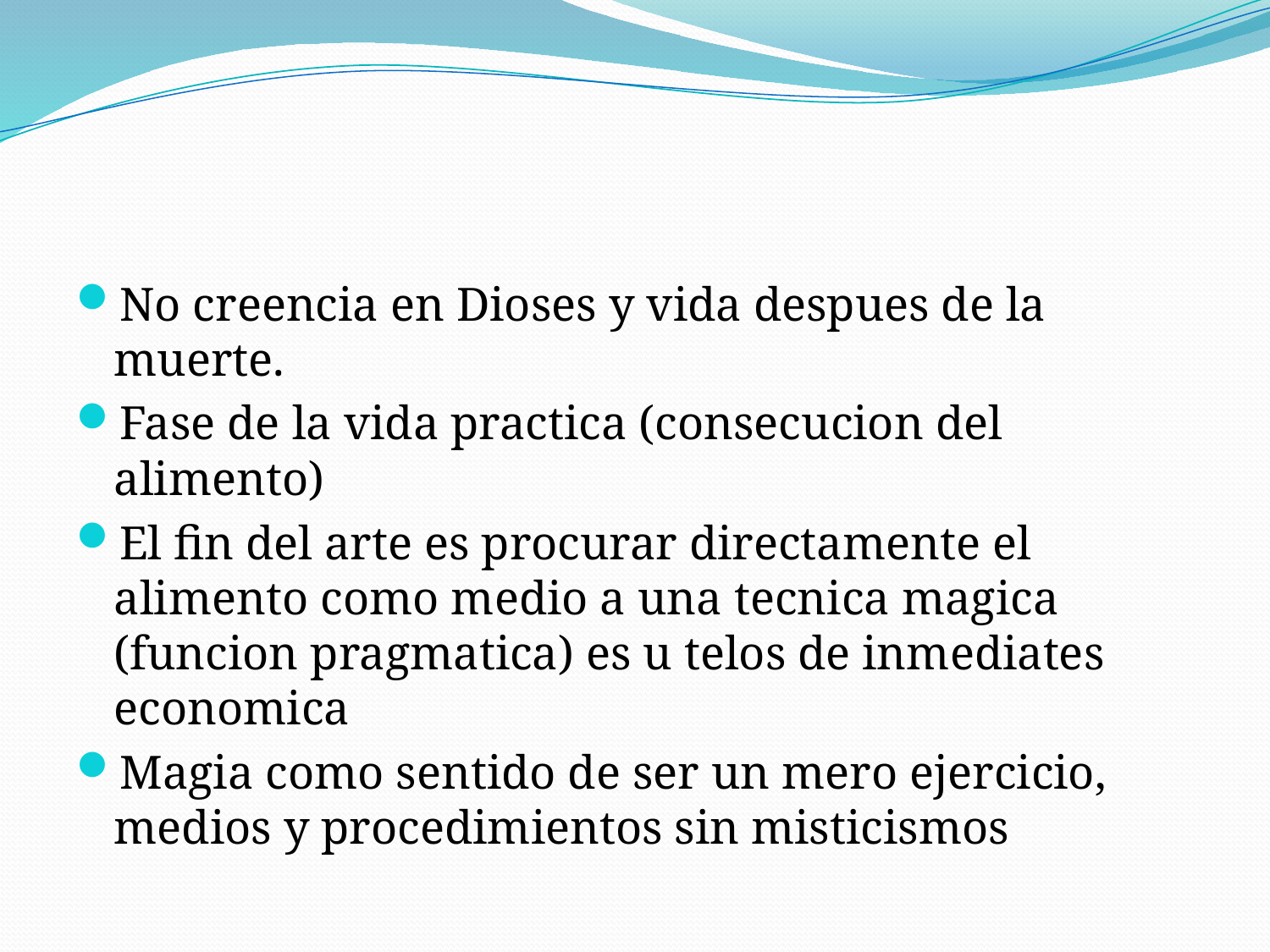

#
No creencia en Dioses y vida despues de la muerte.
Fase de la vida practica (consecucion del alimento)
El fin del arte es procurar directamente el alimento como medio a una tecnica magica (funcion pragmatica) es u telos de inmediates economica
Magia como sentido de ser un mero ejercicio, medios y procedimientos sin misticismos